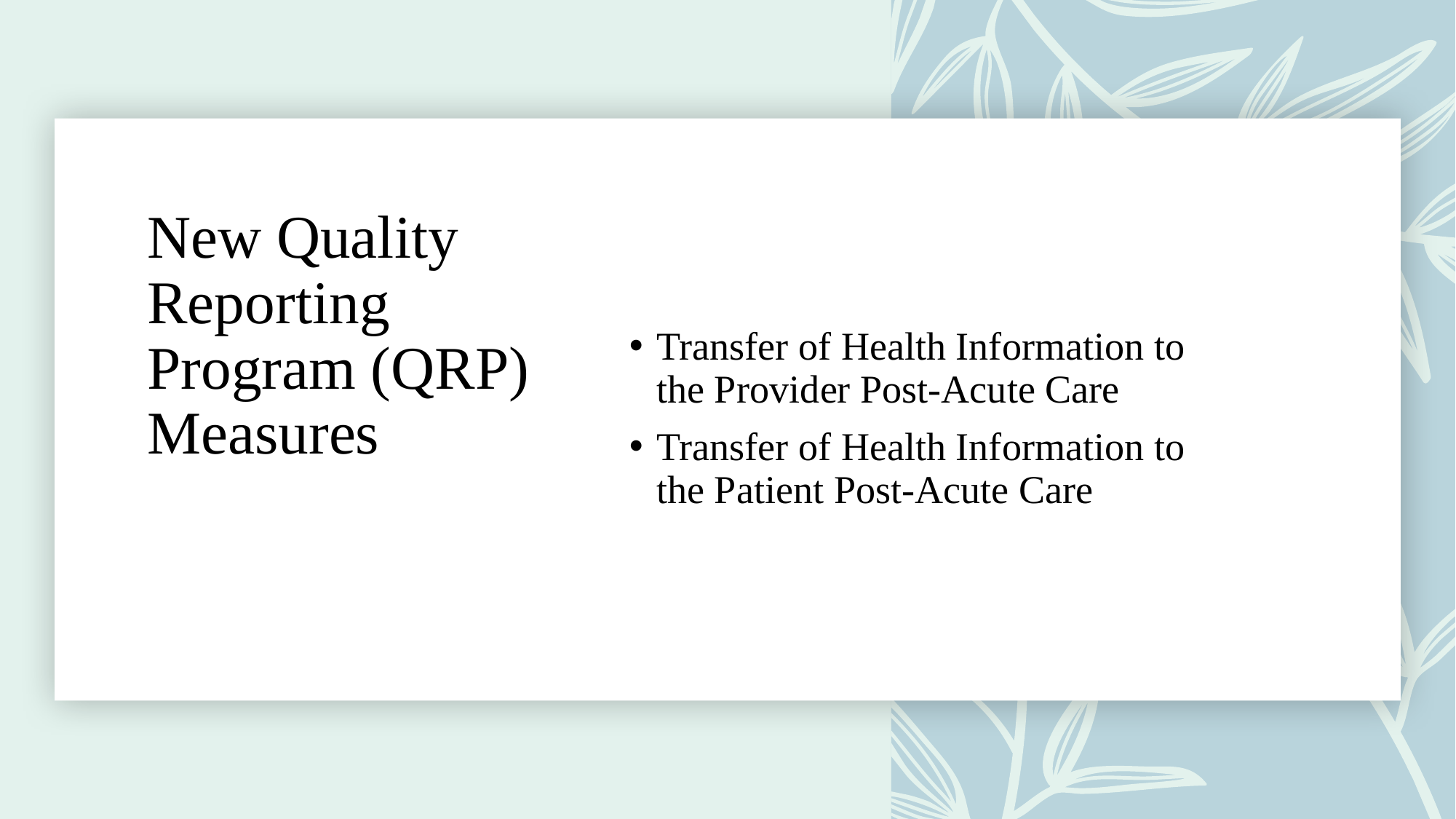

# New Quality Reporting Program (QRP) Measures

Transfer of Health Information to the Provider Post-Acute Care
Transfer of Health Information to the Patient Post-Acute Care